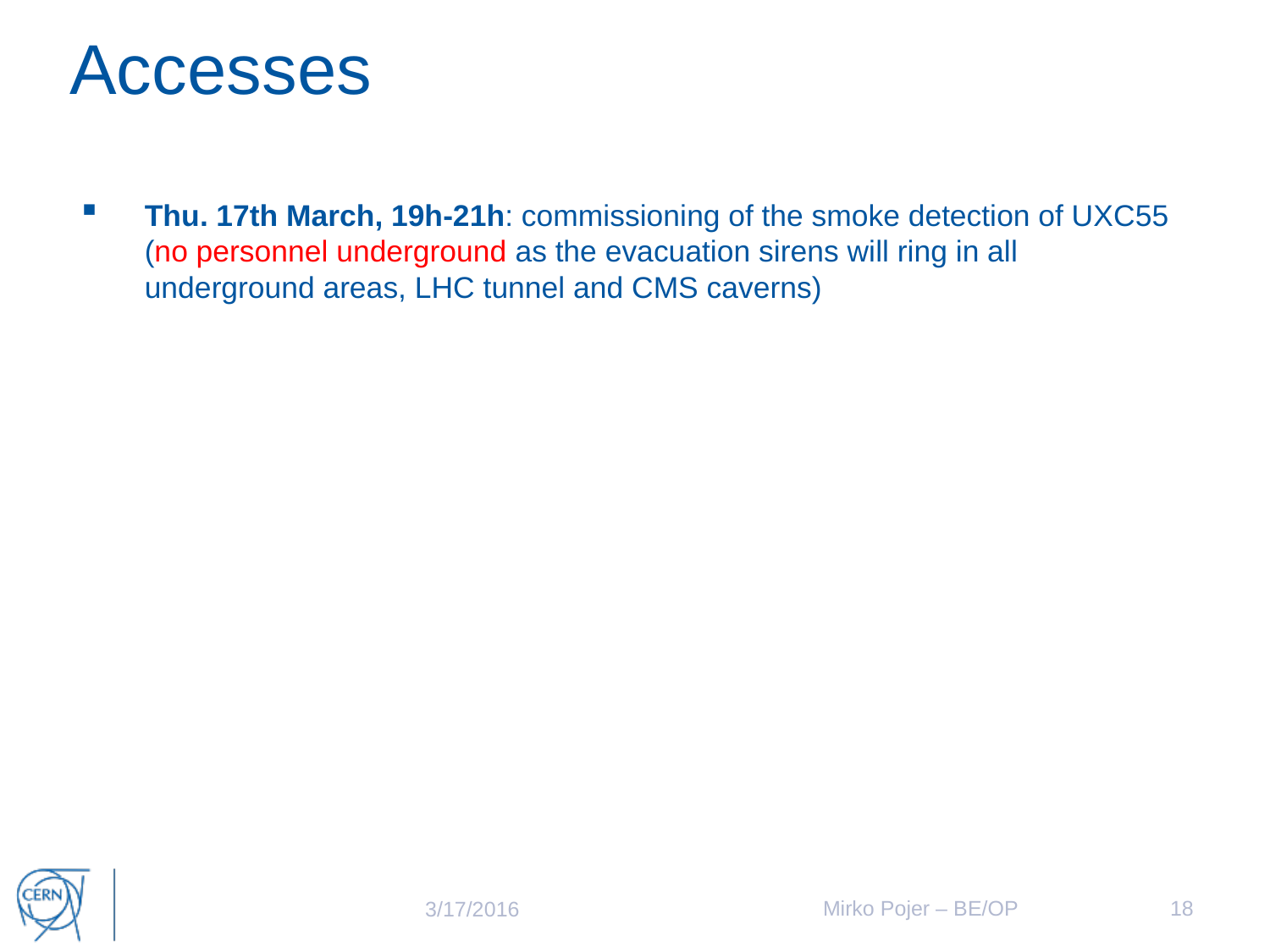

# Accesses

Thu. 17th March, 19h-21h: commissioning of the smoke detection of UXC55 (no personnel underground as the evacuation sirens will ring in all underground areas, LHC tunnel and CMS caverns)
Mirko Pojer – BE/OP
18
3/17/2016